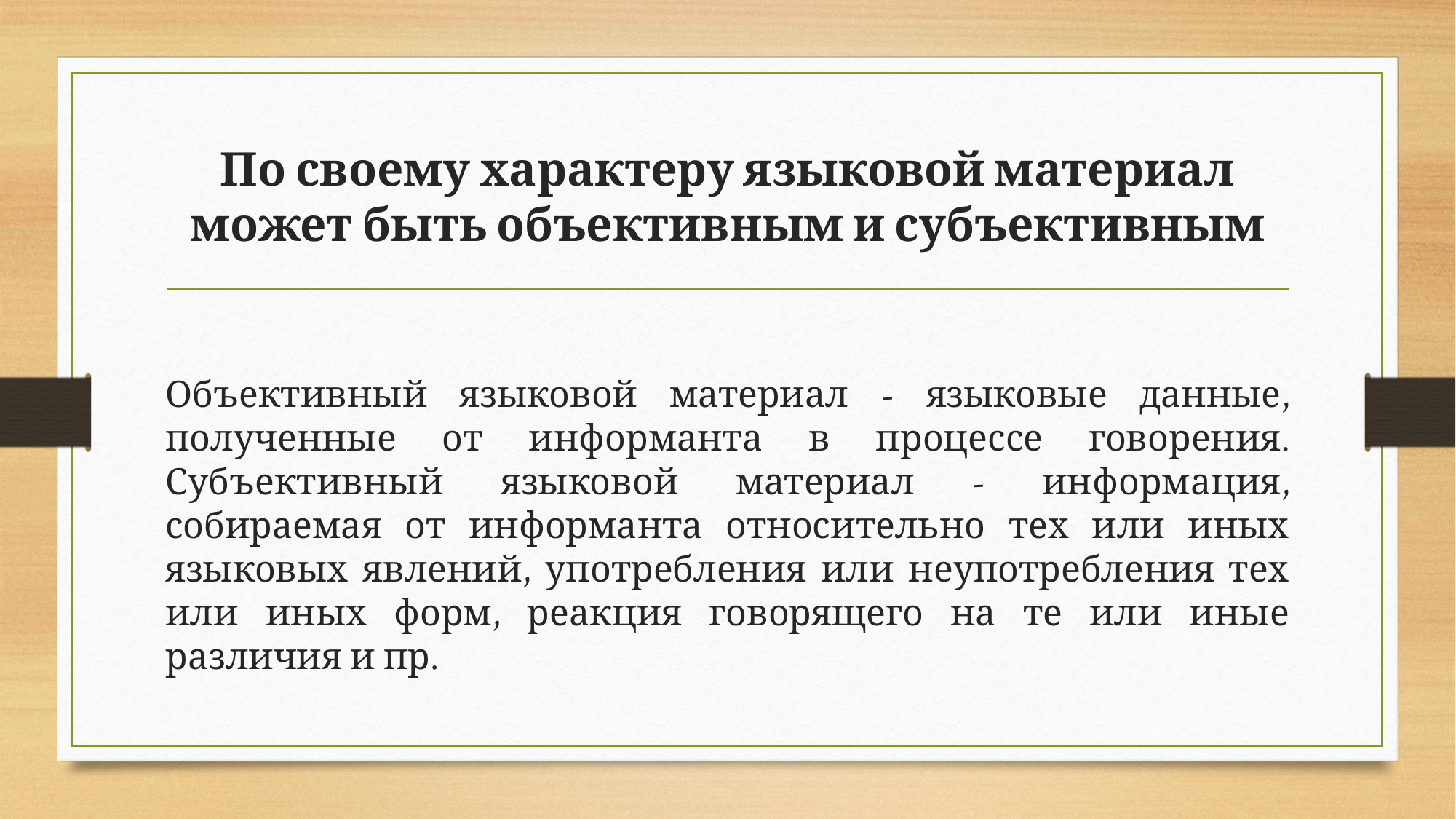

# По своему характеру языковой материал может быть объективным и субъективным

Объективный языковой материал - языковые данные, полученные от информанта в процессе говорения. Субъективный языковой материал - информация, собираемая от информанта относительно тех или иных языковых явлений, употребления или неупотребления тех или иных форм, реакция говорящего на те или иные различия и пр.